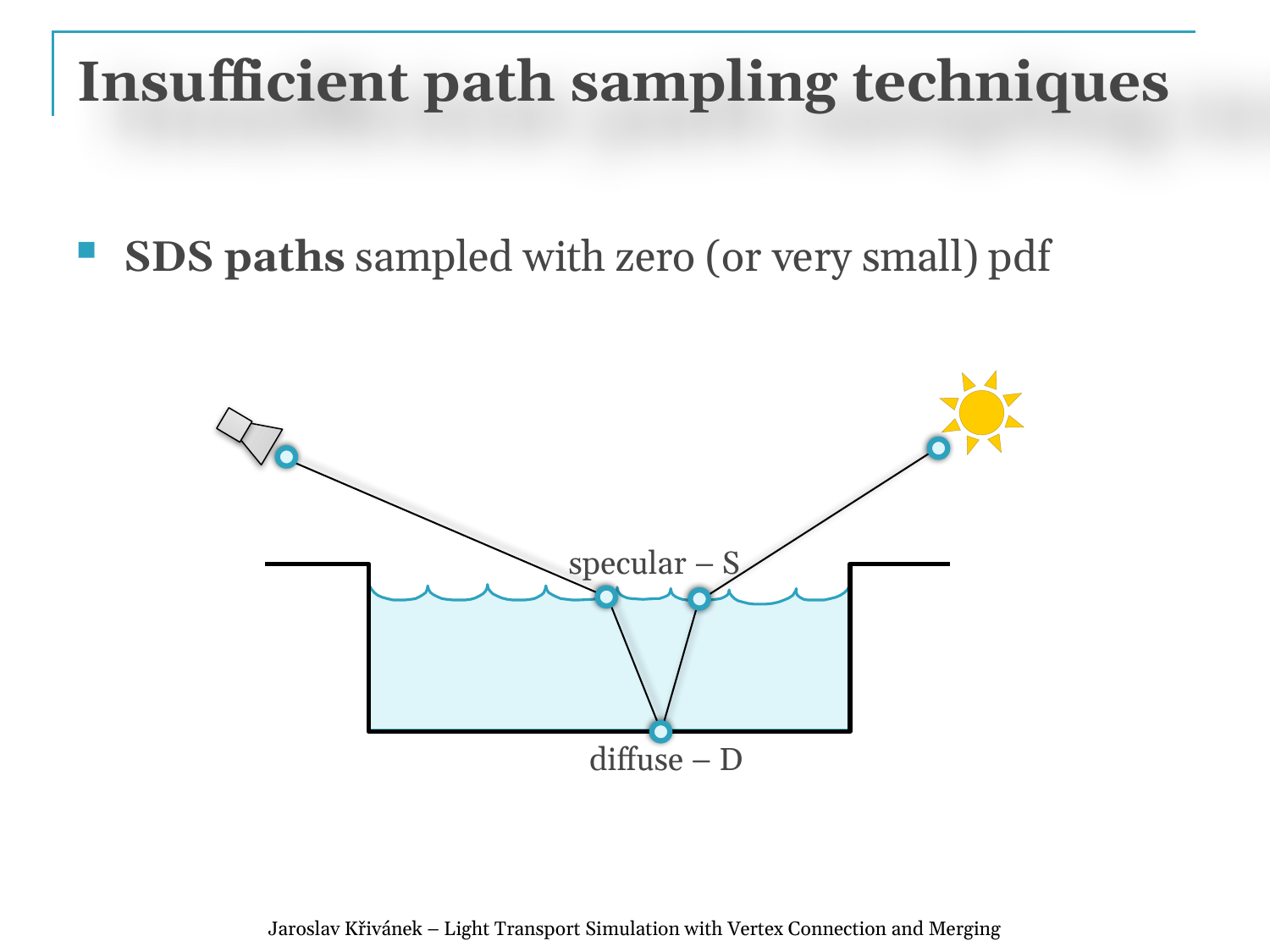

# Insufficient path sampling techniques
SDS paths sampled with zero (or very small) pdf

specular – S

diffuse – D
Jaroslav Křivánek – Light Transport Simulation with Vertex Connection and Merging